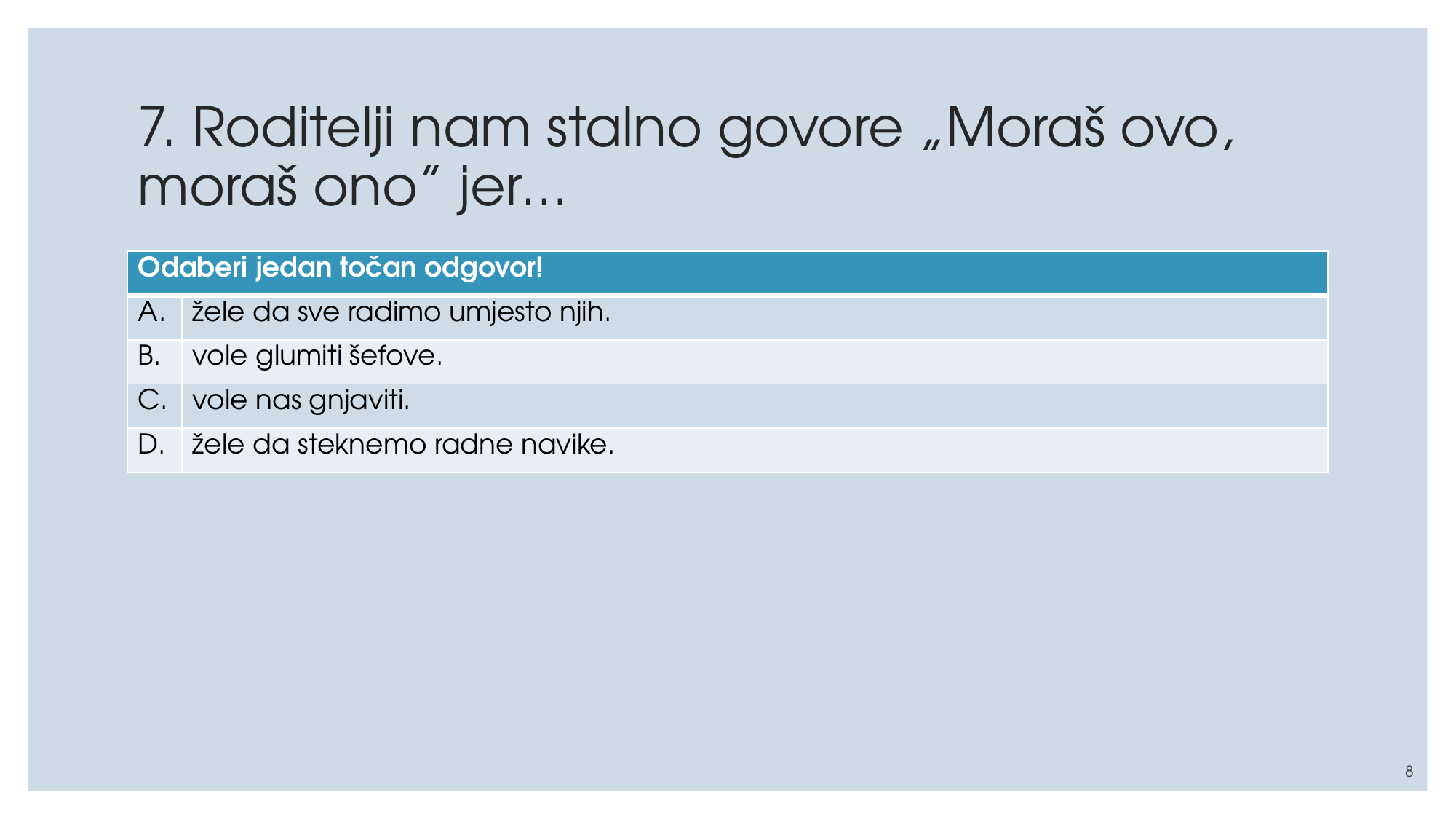

# 7. Roditelji nam stalno govore „Moraš ovo, moraš ono” jer…
| Odaberi jedan točan odgovor! |  |
| --- | --- |
| A. | žele da sve radimo umjesto njih. |
| B. | vole glumiti šefove. |
| C. | vole nas gnjaviti. |
| D. | žele da steknemo radne navike. |
8